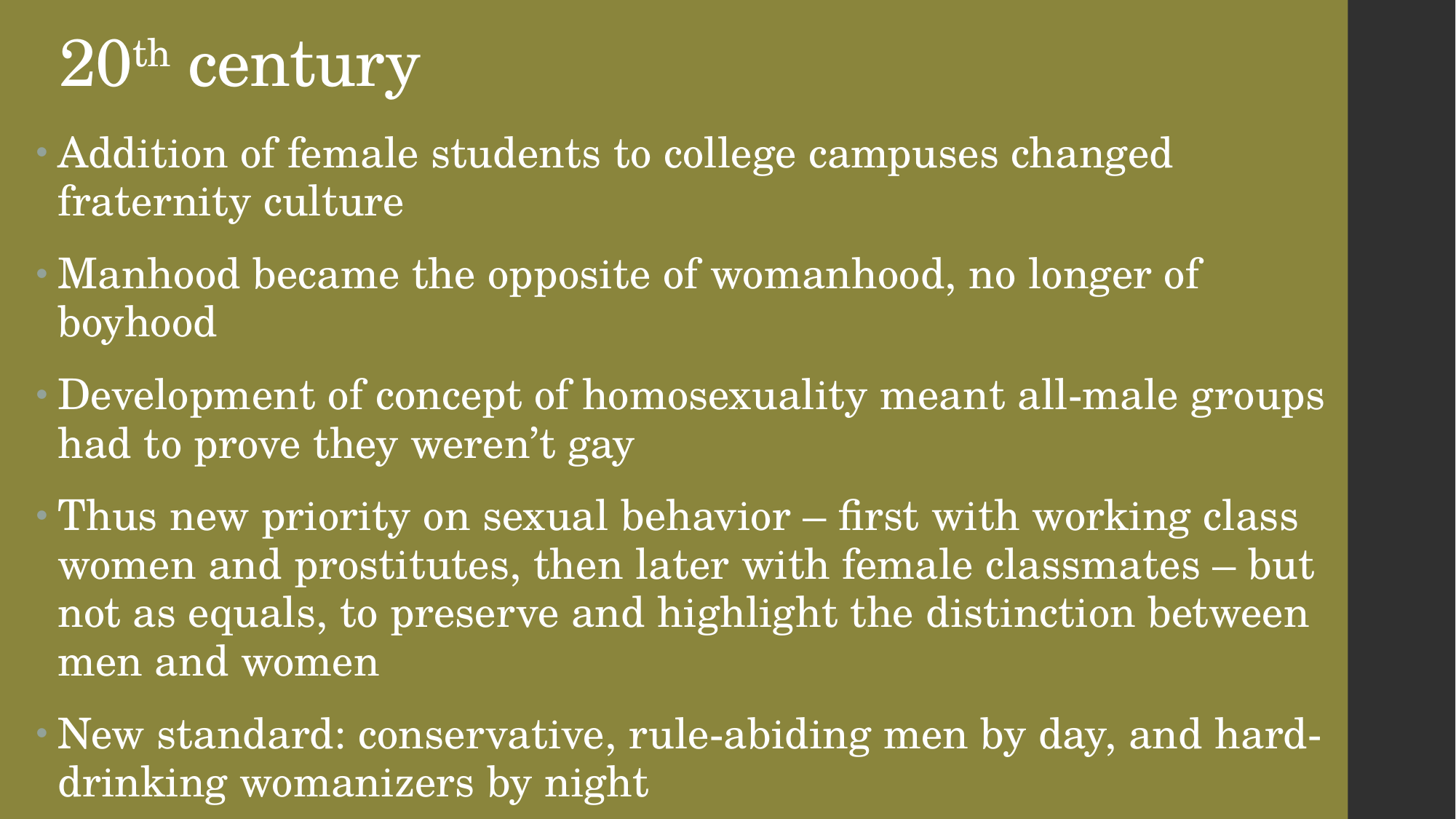

# 20th century
Addition of female students to college campuses changed fraternity culture
Manhood became the opposite of womanhood, no longer of boyhood
Development of concept of homosexuality meant all-male groups had to prove they weren’t gay
Thus new priority on sexual behavior – first with working class women and prostitutes, then later with female classmates – but not as equals, to preserve and highlight the distinction between men and women
New standard: conservative, rule-abiding men by day, and hard-drinking womanizers by night